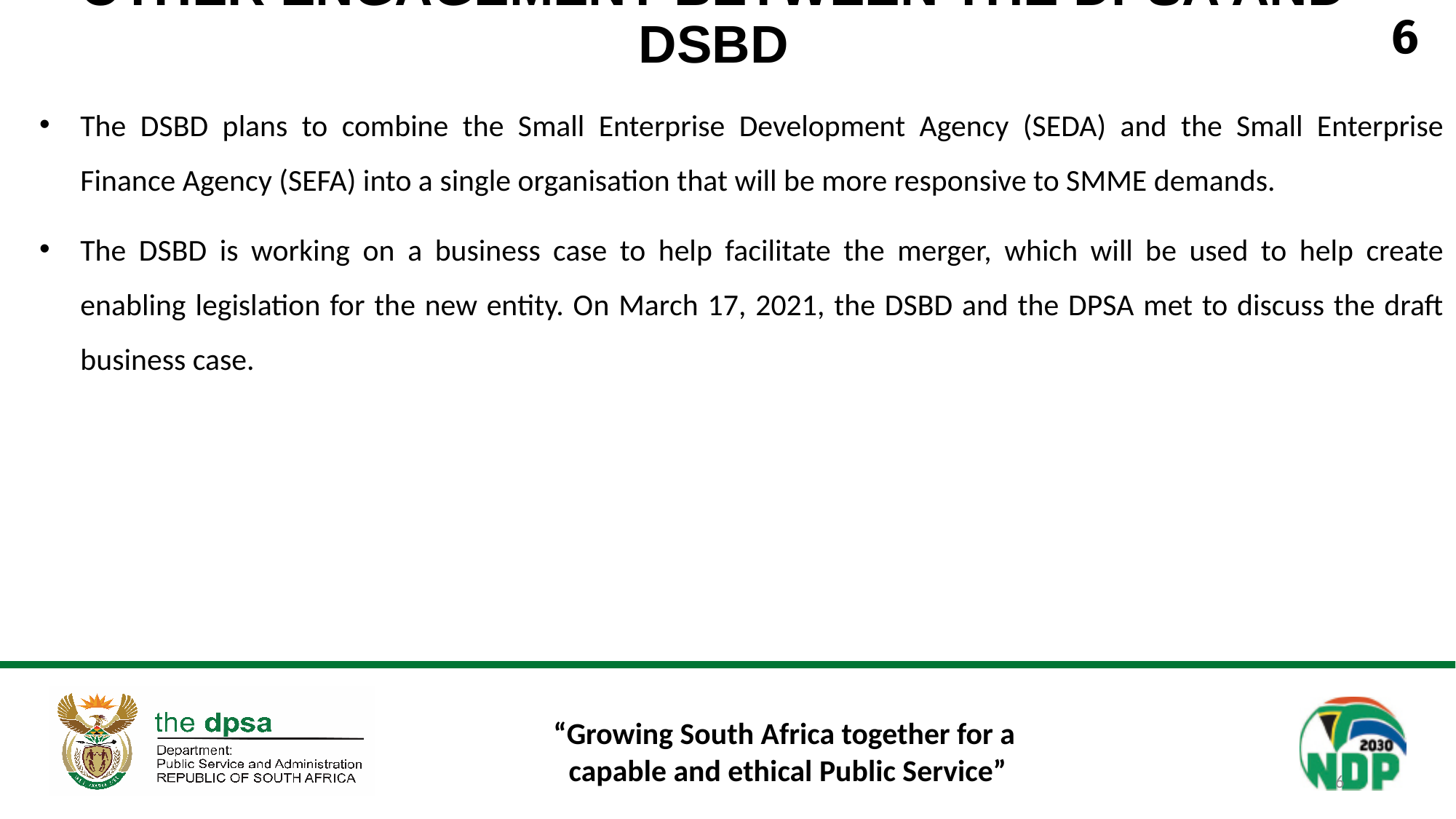

6
# OTHER ENGAGEMENT BETWEEN THE DPSA AND DSBD
The DSBD plans to combine the Small Enterprise Development Agency (SEDA) and the Small Enterprise Finance Agency (SEFA) into a single organisation that will be more responsive to SMME demands.
The DSBD is working on a business case to help facilitate the merger, which will be used to help create enabling legislation for the new entity. On March 17, 2021, the DSBD and the DPSA met to discuss the draft business case.

6